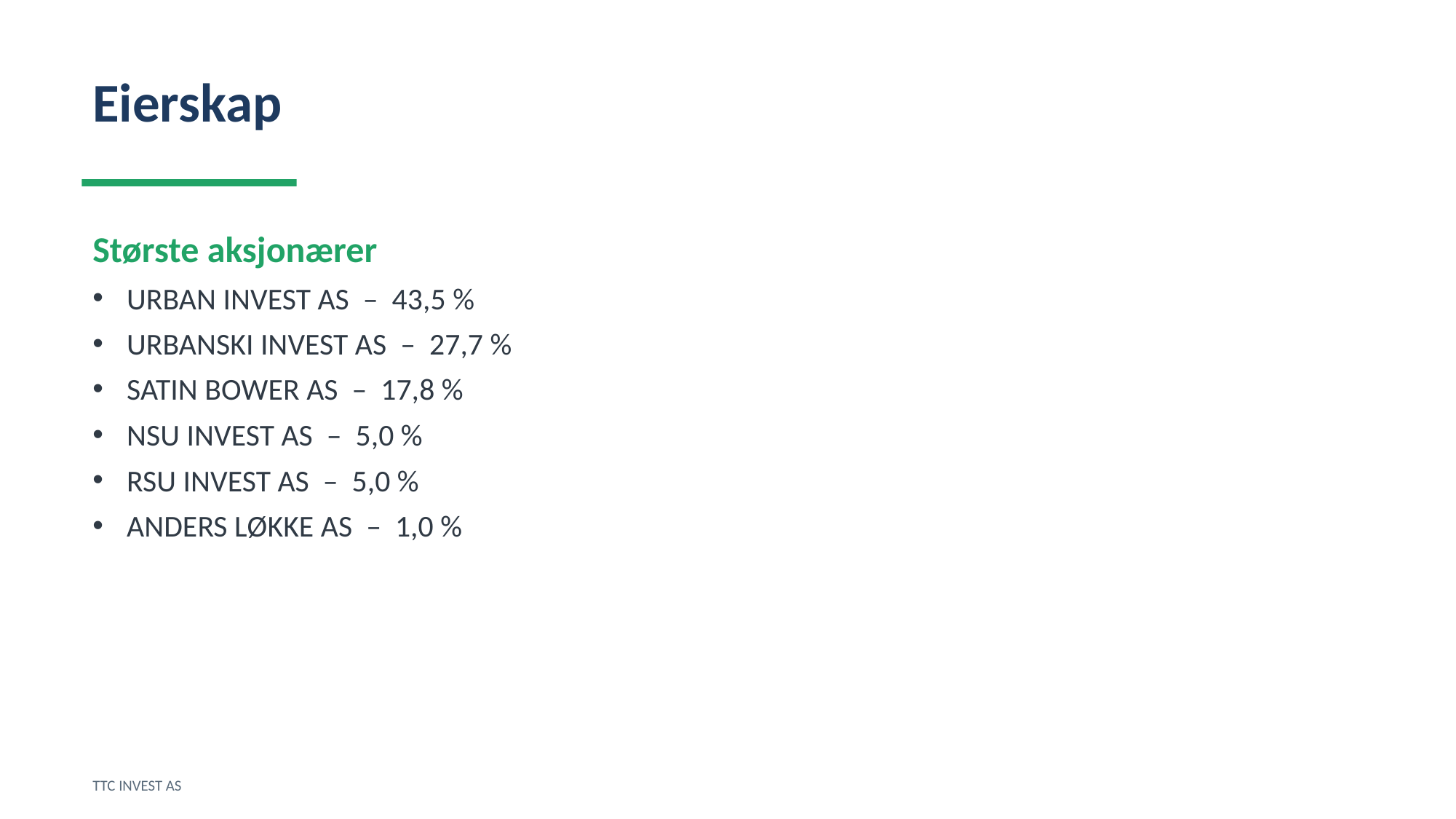

Eierskap

Største aksjonærer
URBAN INVEST AS  –  43,5 %
URBANSKI INVEST AS  –  27,7 %
SATIN BOWER AS  –  17,8 %
NSU INVEST AS  –  5,0 %
RSU INVEST AS  –  5,0 %
ANDERS LØKKE AS  –  1,0 %
TTC INVEST AS